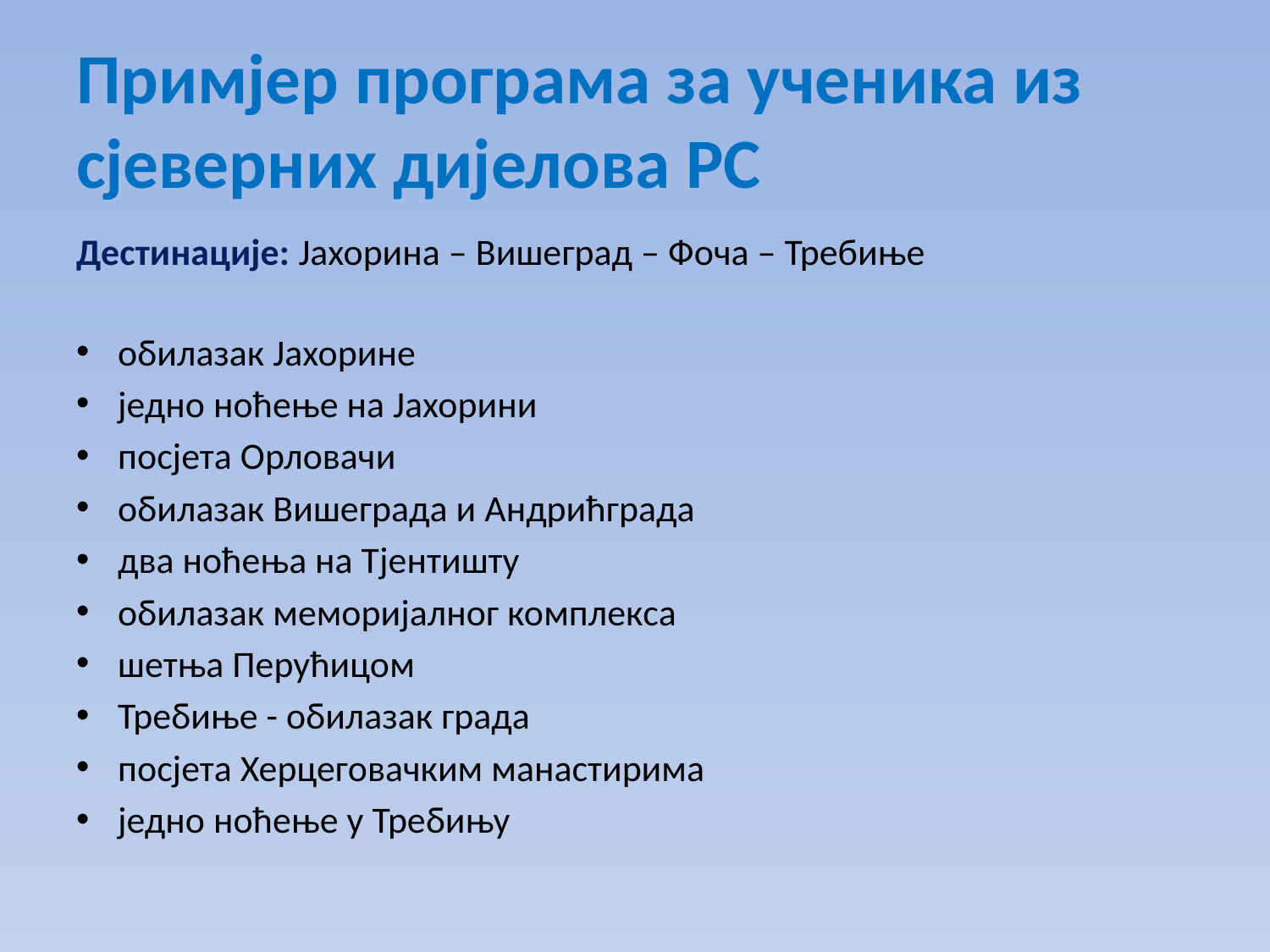

# Примјер програма за ученика из сјеверних дијелова РС
Дестинације: Јахорина – Вишеград – Фоча – Требиње

обилазак Јахорине
једно ноћење на Јахорини
посјета Орловачи
обилазак Вишеграда и Андрићграда
два ноћења на Тјентишту
обилазак меморијалног комплекса
шетња Перућицом
Требиње - обилазак града
посјета Херцеговачким манастирима
једно ноћење у Требињу